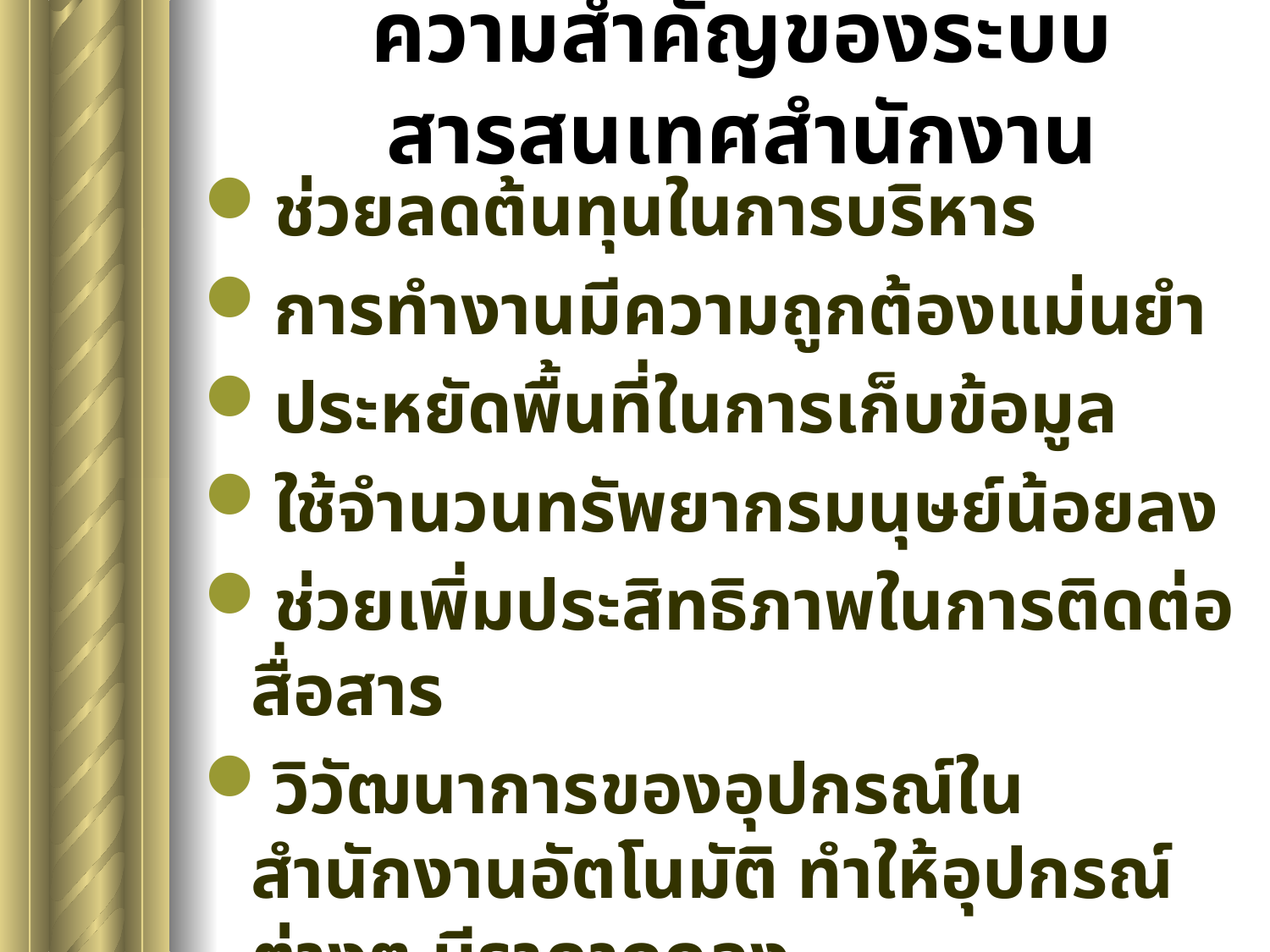

# ความสำคัญของระบบสารสนเทศสำนักงาน
ช่วยลดต้นทุนในการบริหาร
การทำงานมีความถูกต้องแม่นยำ
ประหยัดพื้นที่ในการเก็บข้อมูล
ใช้จำนวนทรัพยากรมนุษย์น้อยลง
ช่วยเพิ่มประสิทธิภาพในการติดต่อสื่อสาร
วิวัฒนาการของอุปกรณ์ในสำนักงานอัตโนมัติ ทำให้อุปกรณ์ต่างๆ มีราคาถูกลง